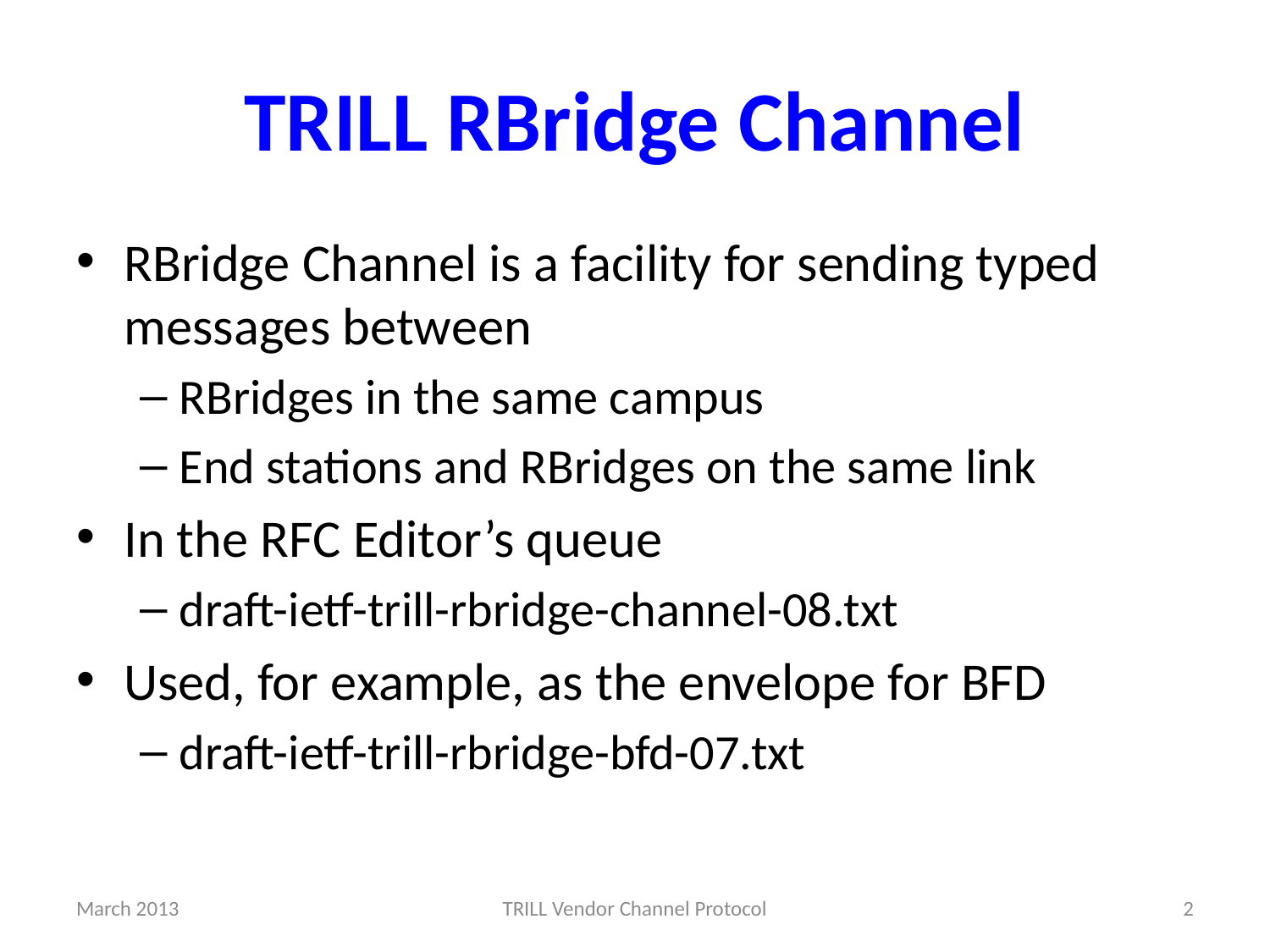

# TRILL RBridge Channel
RBridge Channel is a facility for sending typed messages between
RBridges in the same campus
End stations and RBridges on the same link
In the RFC Editor’s queue
draft-ietf-trill-rbridge-channel-08.txt
Used, for example, as the envelope for BFD
draft-ietf-trill-rbridge-bfd-07.txt
March 2013
TRILL Vendor Channel Protocol
2